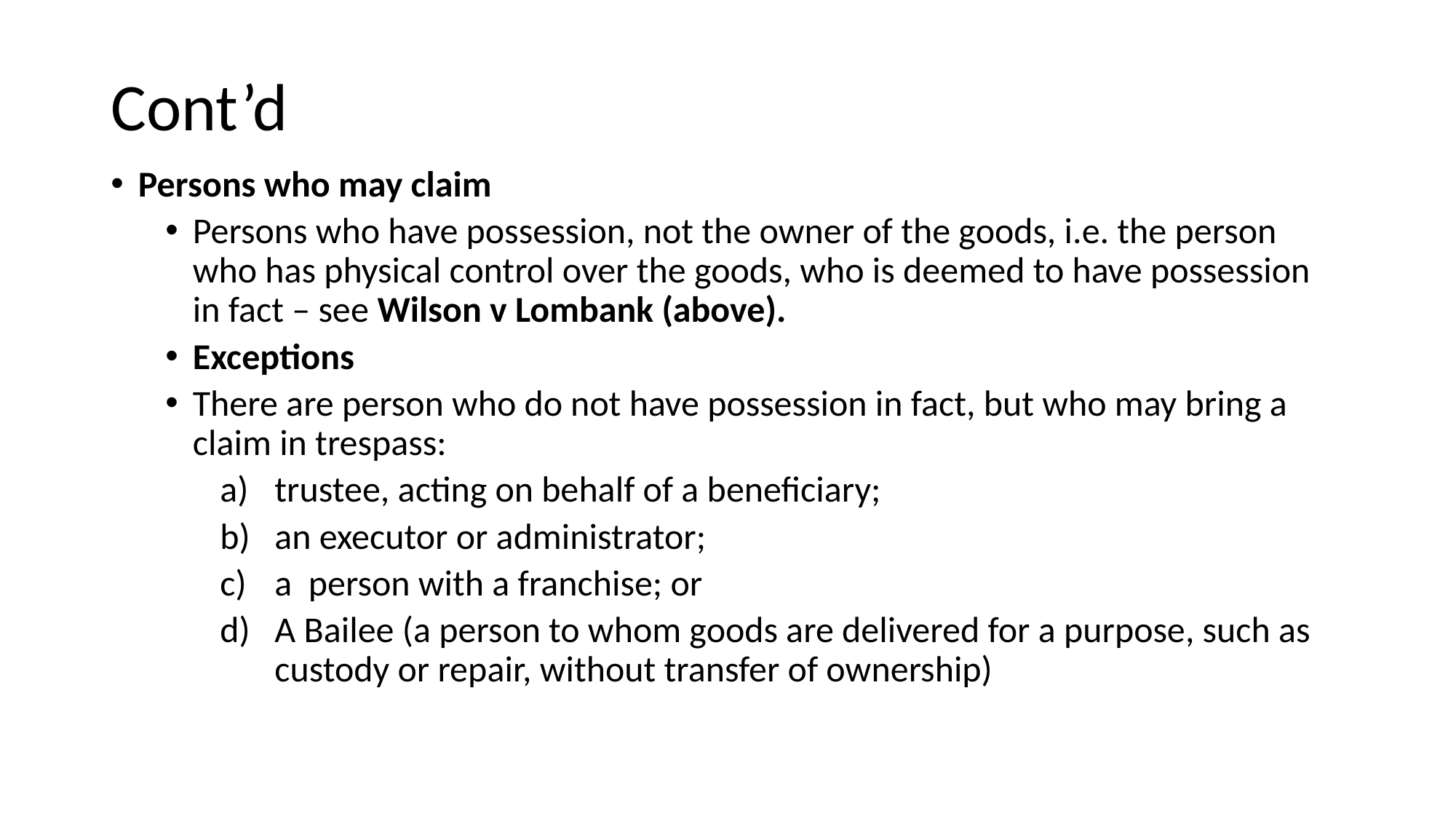

# Cont’d
Persons who may claim
Persons who have possession, not the owner of the goods, i.e. the person who has physical control over the goods, who is deemed to have possession in fact – see Wilson v Lombank (above).
Exceptions
There are person who do not have possession in fact, but who may bring a claim in trespass:
trustee, acting on behalf of a beneficiary;
an executor or administrator;
a  person with a franchise; or
A Bailee (a person to whom goods are delivered for a purpose, such as custody or repair, without transfer of ownership)